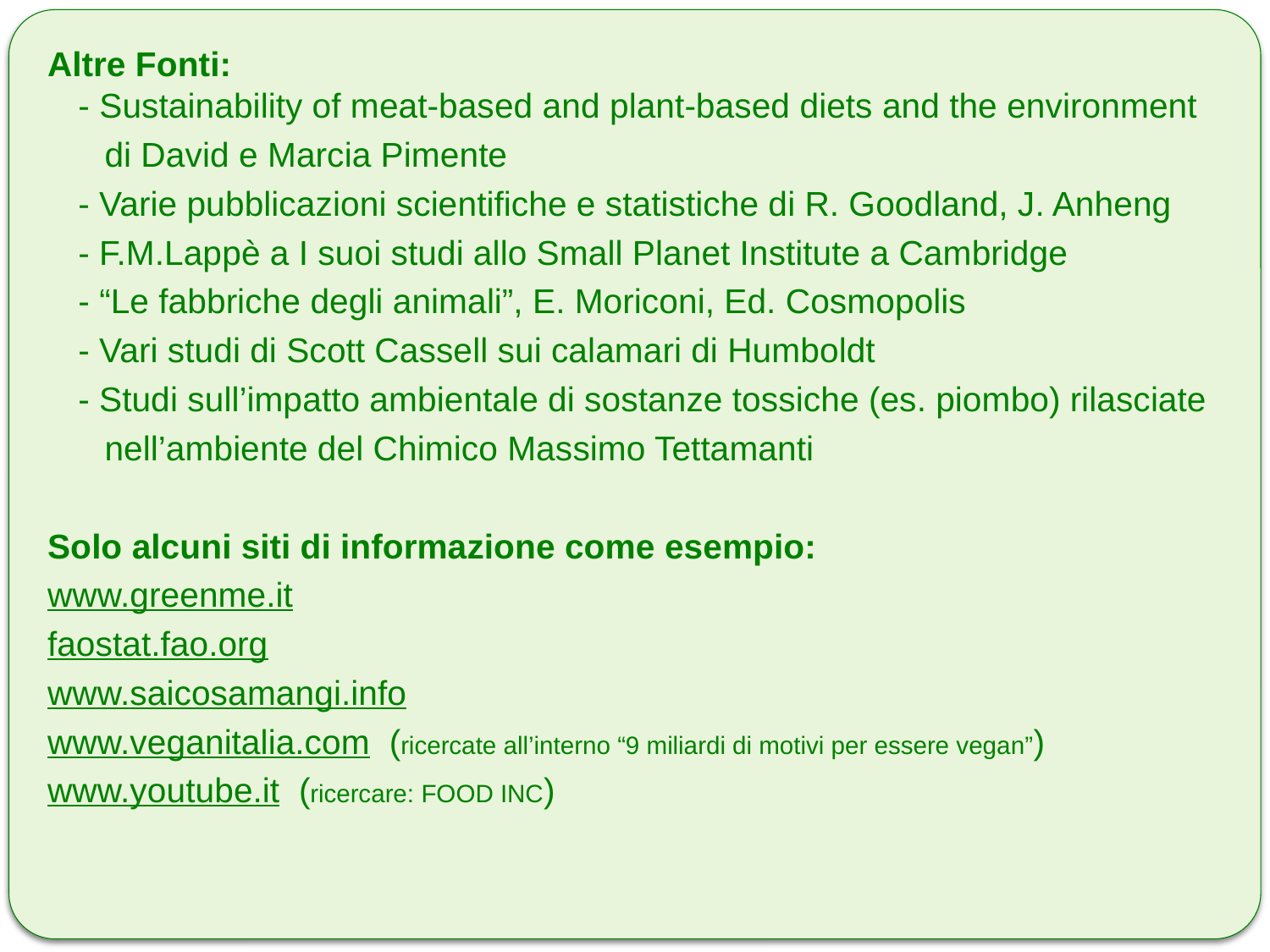

Altre Fonti:
- Sustainability of meat-based and plant-based diets and the environment
      di David e Marcia Pimente
	- Varie pubblicazioni scientifiche e statistiche di R. Goodland, J. Anheng
	- F.M.Lappè a I suoi studi allo Small Planet Institute a Cambridge
	- “Le fabbriche degli animali”, E. Moriconi, Ed. Cosmopolis
	- Vari studi di Scott Cassell sui calamari di Humboldt
	- Studi sull’impatto ambientale di sostanze tossiche (es. piombo) rilasciate
      nell’ambiente del Chimico Massimo Tettamanti

Solo alcuni siti di informazione come esempio:
www.greenme.it
faostat.fao.org
www.saicosamangi.info
www.veganitalia.com  (ricercate all’interno “9 miliardi di motivi per essere vegan”)
www.youtube.it  (ricercare: FOOD INC)